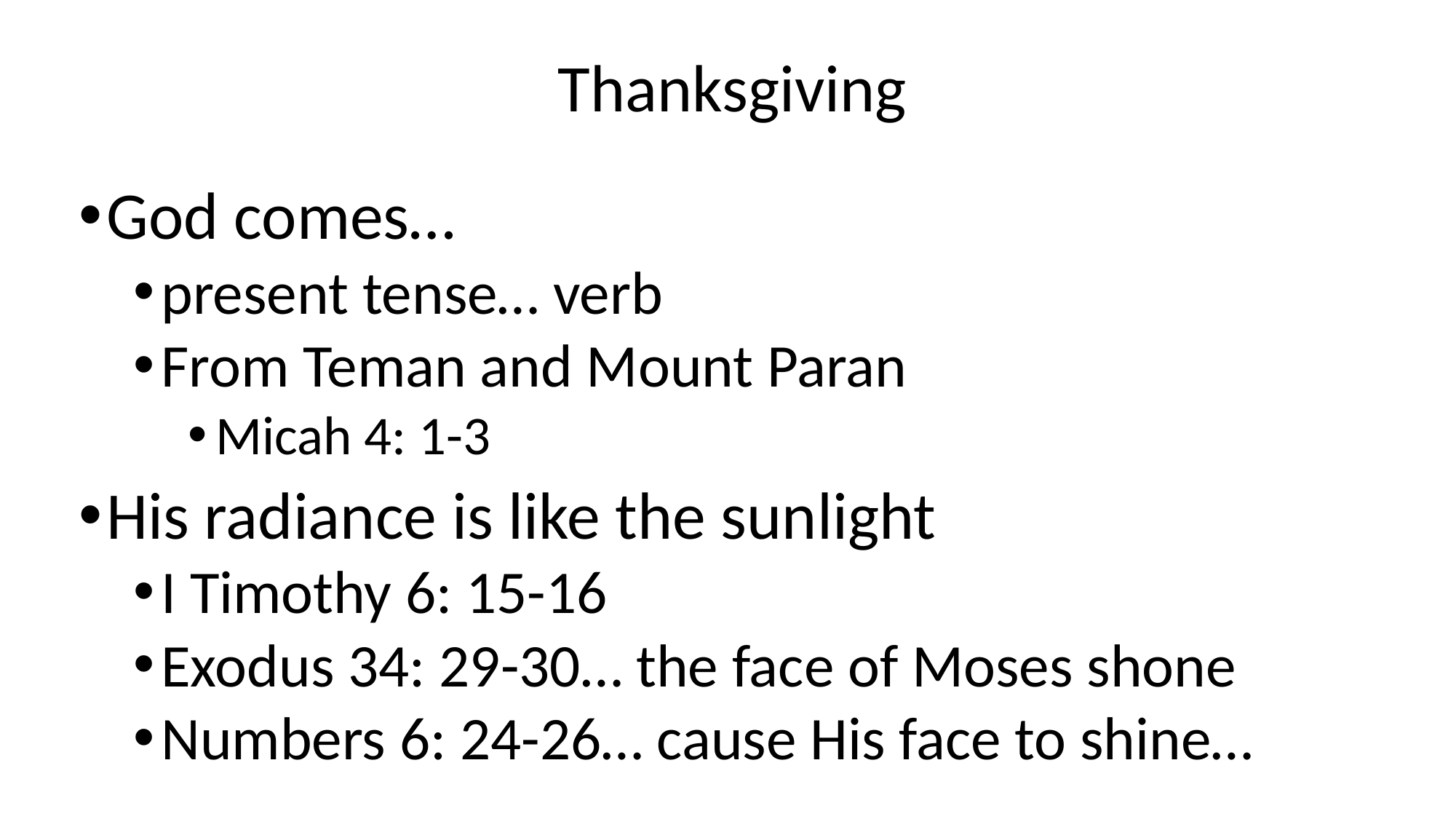

# Thanksgiving
God comes…
present tense… verb
From Teman and Mount Paran
Micah 4: 1-3
His radiance is like the sunlight
I Timothy 6: 15-16
Exodus 34: 29-30… the face of Moses shone
Numbers 6: 24-26… cause His face to shine…